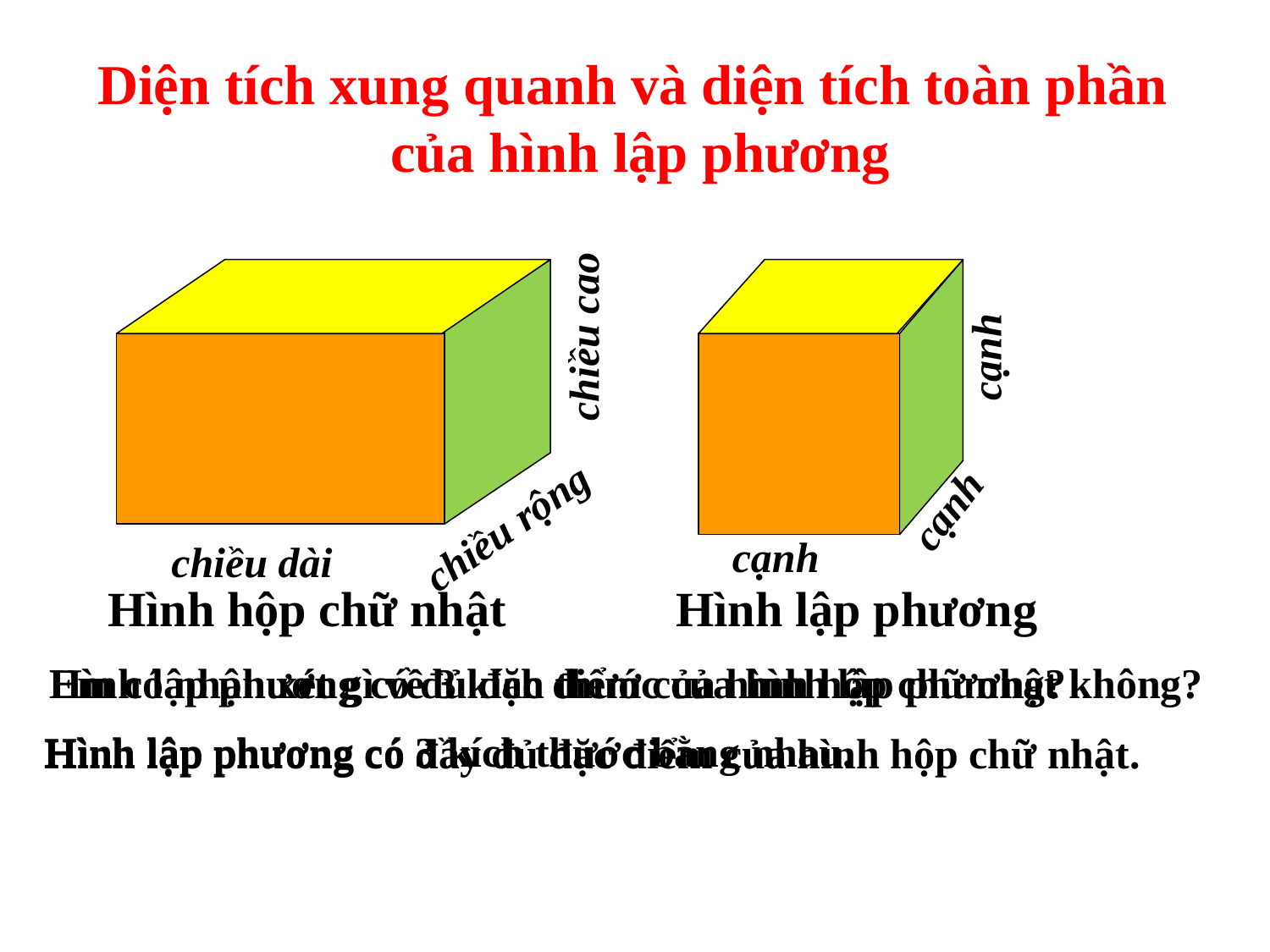

Diện tích xung quanh và diện tích toàn phần
của hình lập phương
cạnh

chiều cao
cạnh
chiều rộng
cạnh
chiều dài
Hình hộp chữ nhật
Hình lập phương
Hình lập phương có đủ đặc điểm của hình hộp chữ nhật không?
Em có nhận xét gì về 3 kích thước của hình lập phương?
Hình lập phương có 3 kích thước bằng nhau.
Hình lập phương có đầy đủ đặc điểm của hình hộp chữ nhật.